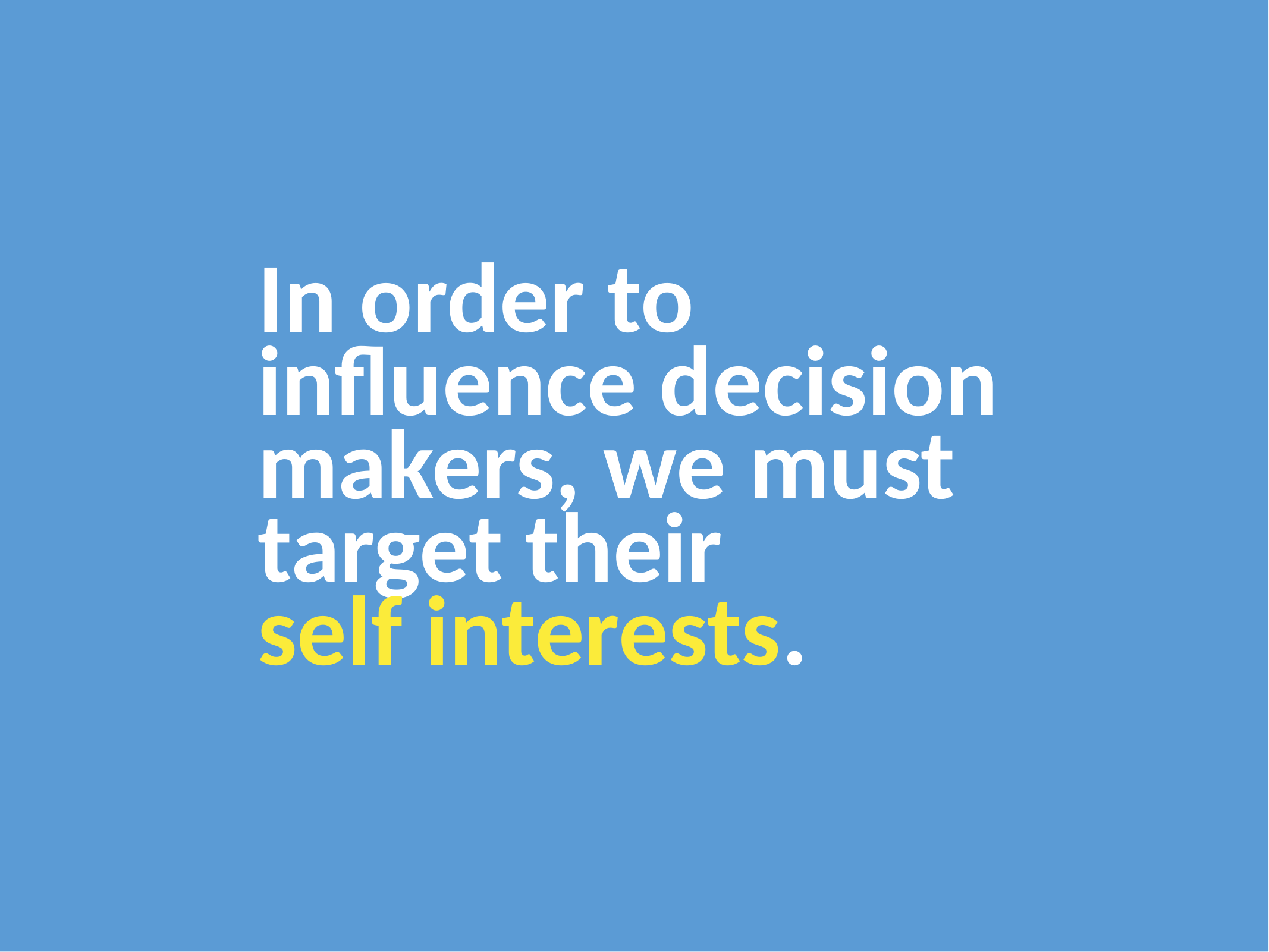

In order to influence decision makers, we must target their
self interests.